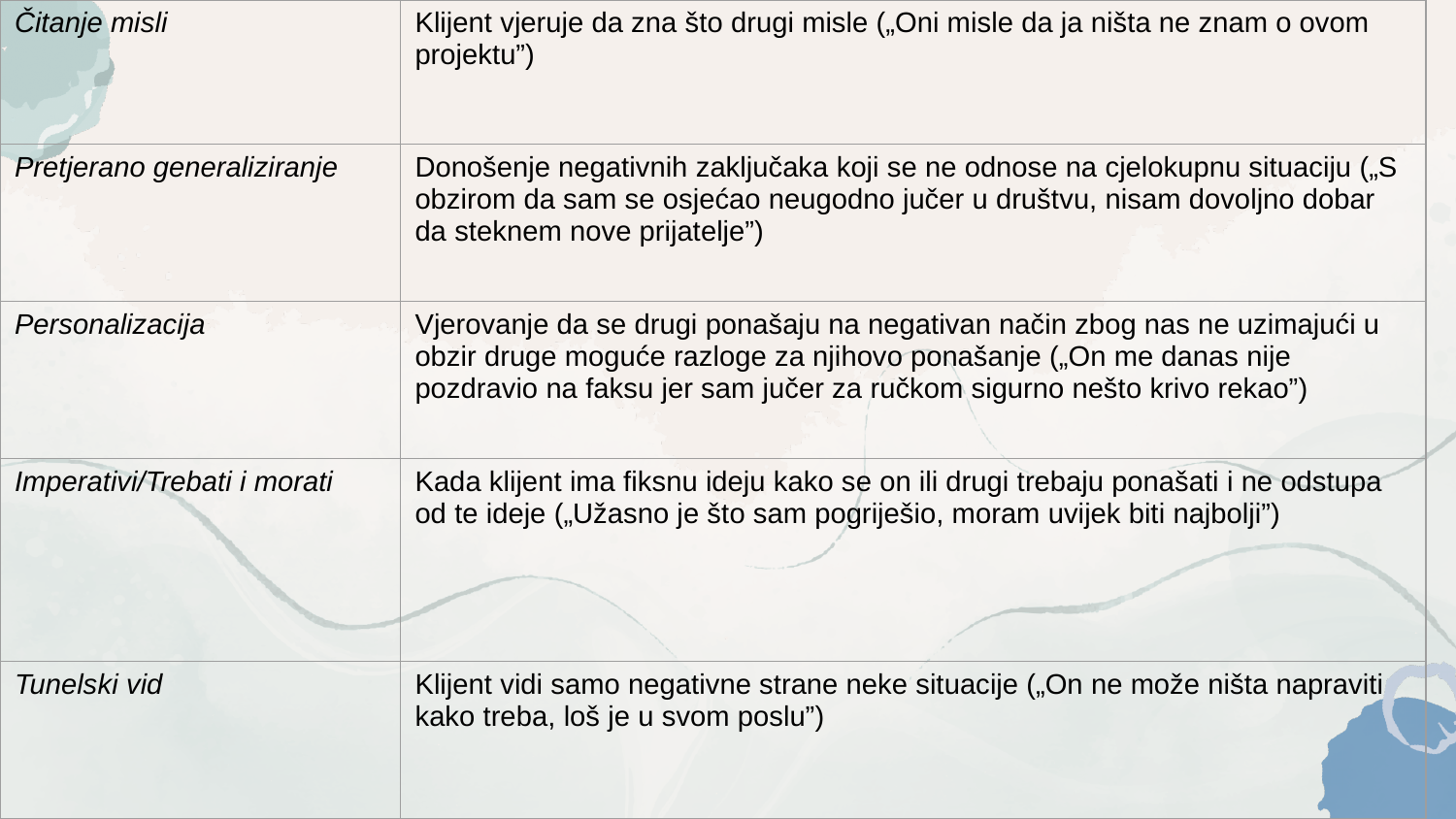

| Čitanje misli | Klijent vjeruje da zna što drugi misle („Oni misle da ja ništa ne znam o ovom projektu”) |
| --- | --- |
| Pretjerano generaliziranje | Donošenje negativnih zaključaka koji se ne odnose na cjelokupnu situaciju („S obzirom da sam se osjećao neugodno jučer u društvu, nisam dovoljno dobar da steknem nove prijatelje”) |
| Personalizacija | Vjerovanje da se drugi ponašaju na negativan način zbog nas ne uzimajući u obzir druge moguće razloge za njihovo ponašanje („On me danas nije pozdravio na faksu jer sam jučer za ručkom sigurno nešto krivo rekao”) |
| Imperativi/Trebati i morati | Kada klijent ima fiksnu ideju kako se on ili drugi trebaju ponašati i ne odstupa od te ideje („Užasno je što sam pogriješio, moram uvijek biti najbolji”) |
| Tunelski vid | Klijent vidi samo negativne strane neke situacije („On ne može ništa napraviti kako treba, loš je u svom poslu”) |